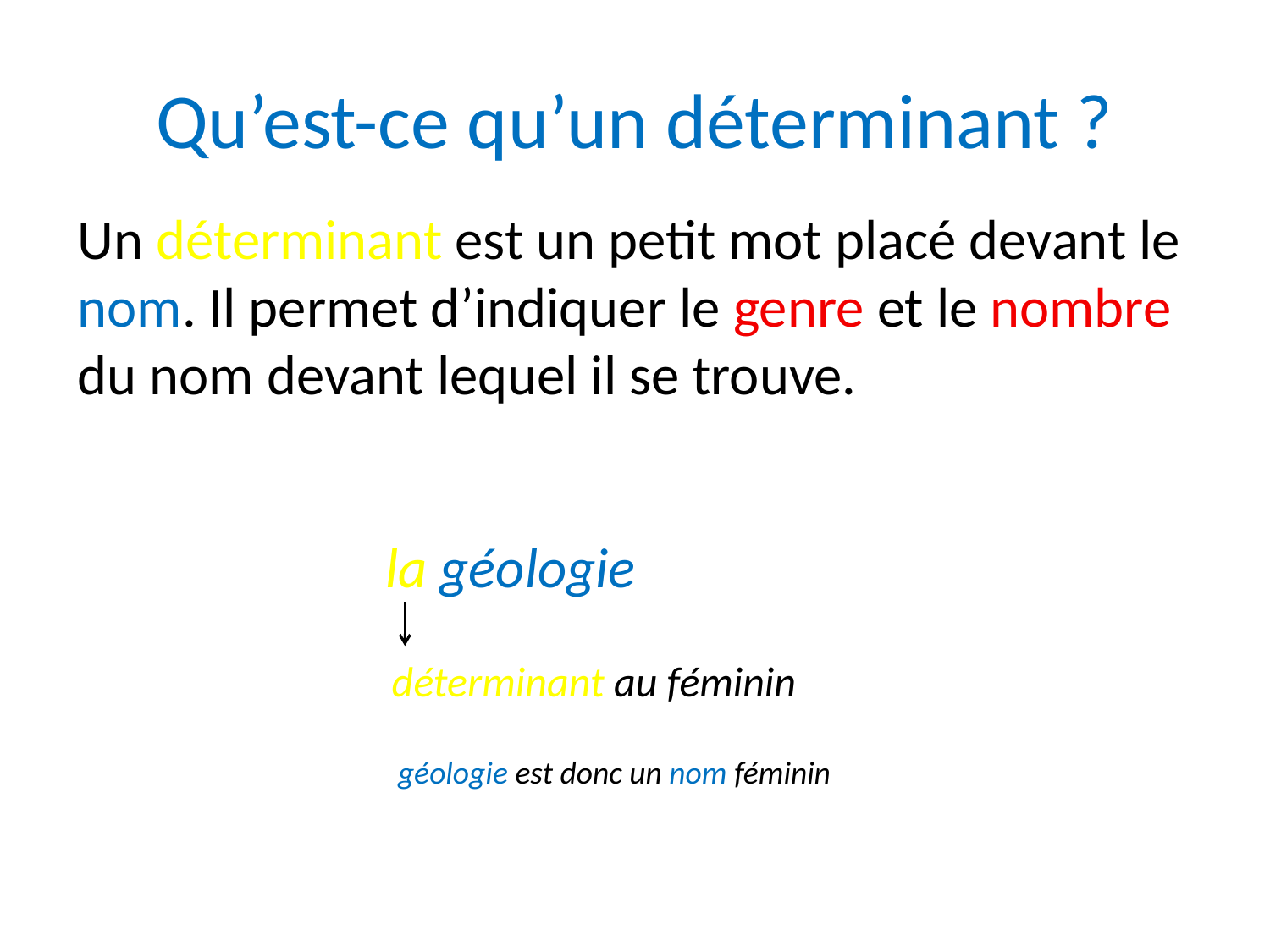

# Qu’est-ce qu’un déterminant ?
Un déterminant est un petit mot placé devant le nom. Il permet d’indiquer le genre et le nombre du nom devant lequel il se trouve.

la géologie
 déterminant au féminin
géologie est donc un nom féminin